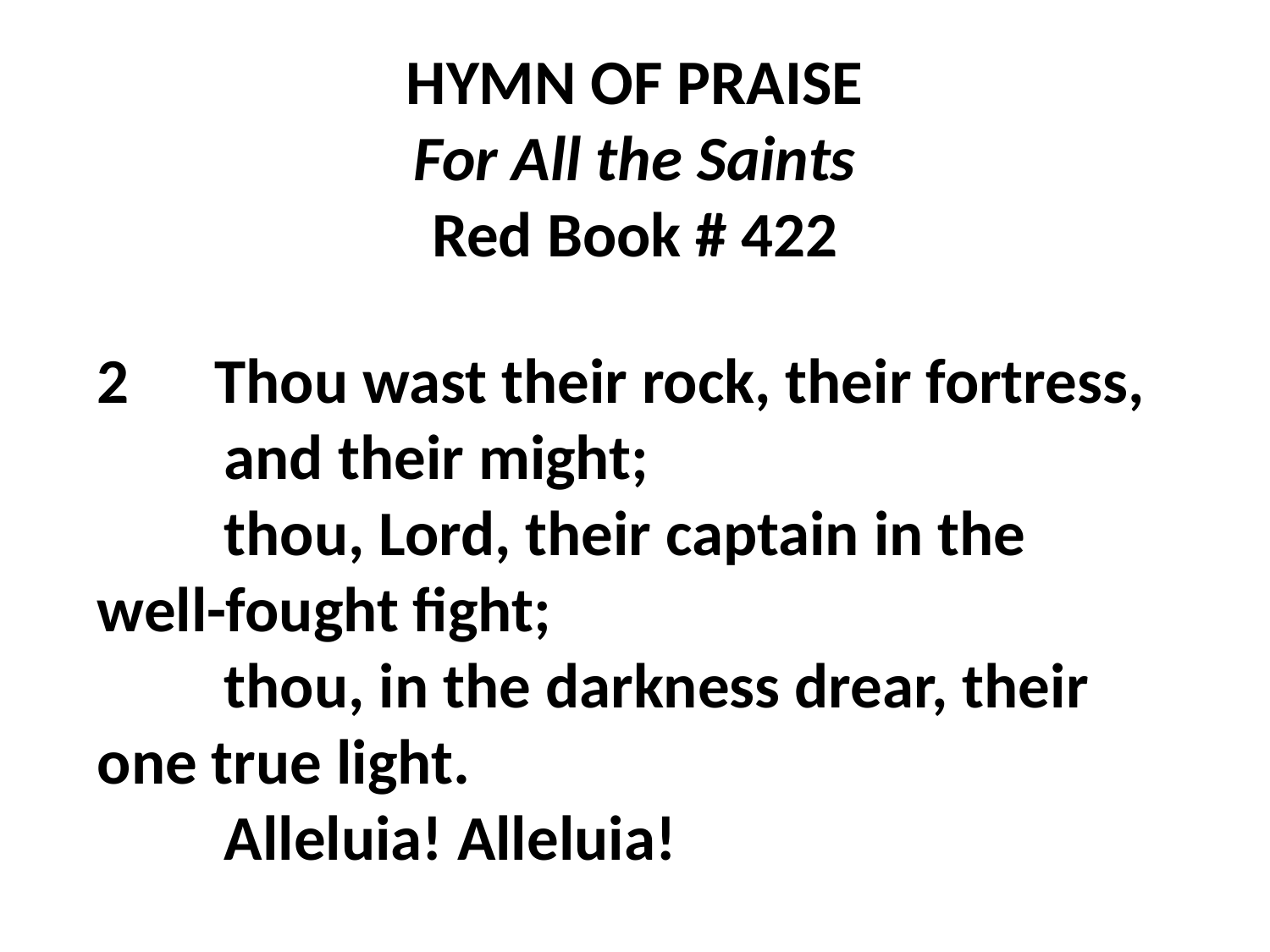

HYMN OF PRAISE
For All the Saints
Red Book # 422
 Thou wast their rock, their fortress,
	and their might;
	thou, Lord, their captain in the 	well-fought fight;
	thou, in the darkness drear, their 	one true light.
	Alleluia! Alleluia!